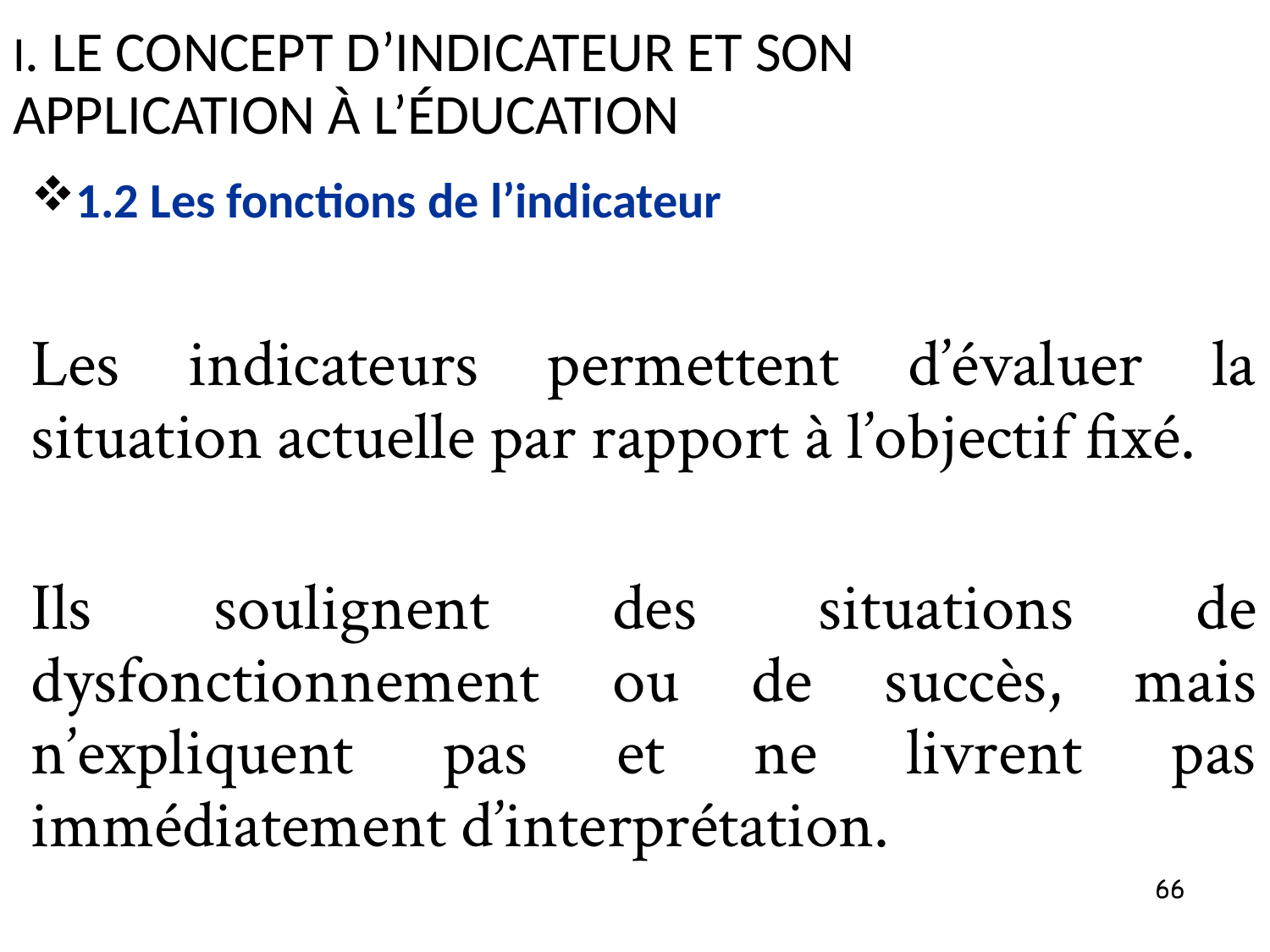

I. LE CONCEPT D’INDICATEUR ET SON APPLICATION À L’ÉDUCATION
1.2 Les fonctions de l’indicateur

Les indicateurs permettent d’évaluer la situation actuelle par rapport à l’objectif fixé.

Ils soulignent des situations de dysfonctionnement ou de succès, mais n’expliquent pas et ne livrent pas immédiatement d’interprétation.
66